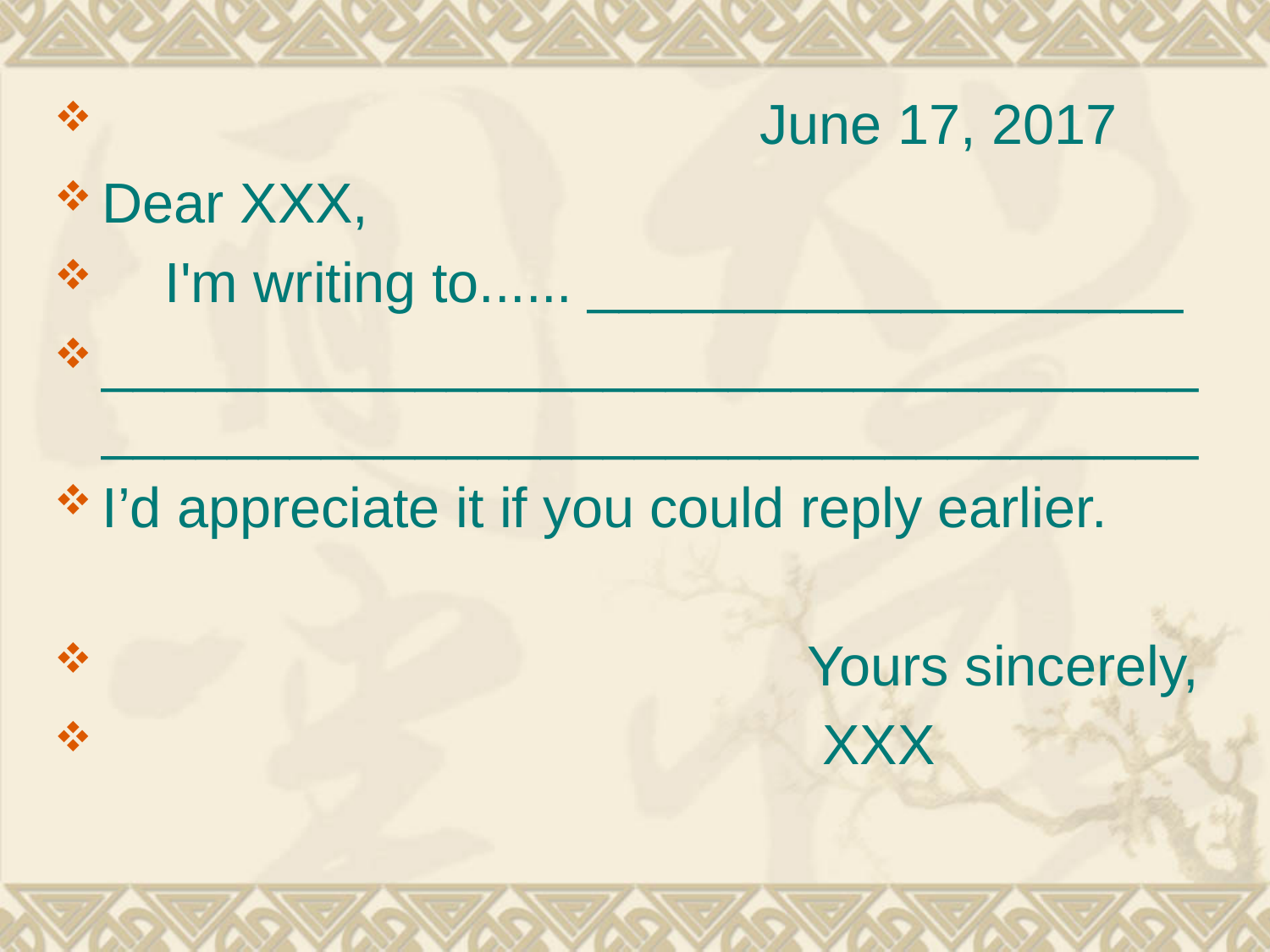

June 17, 2017
Dear XXX,
    I'm writing to...... ___________________
______________________________________________________________________
I’d appreciate it if you could reply earlier.

                                             Yours sincerely,
                                              XXX